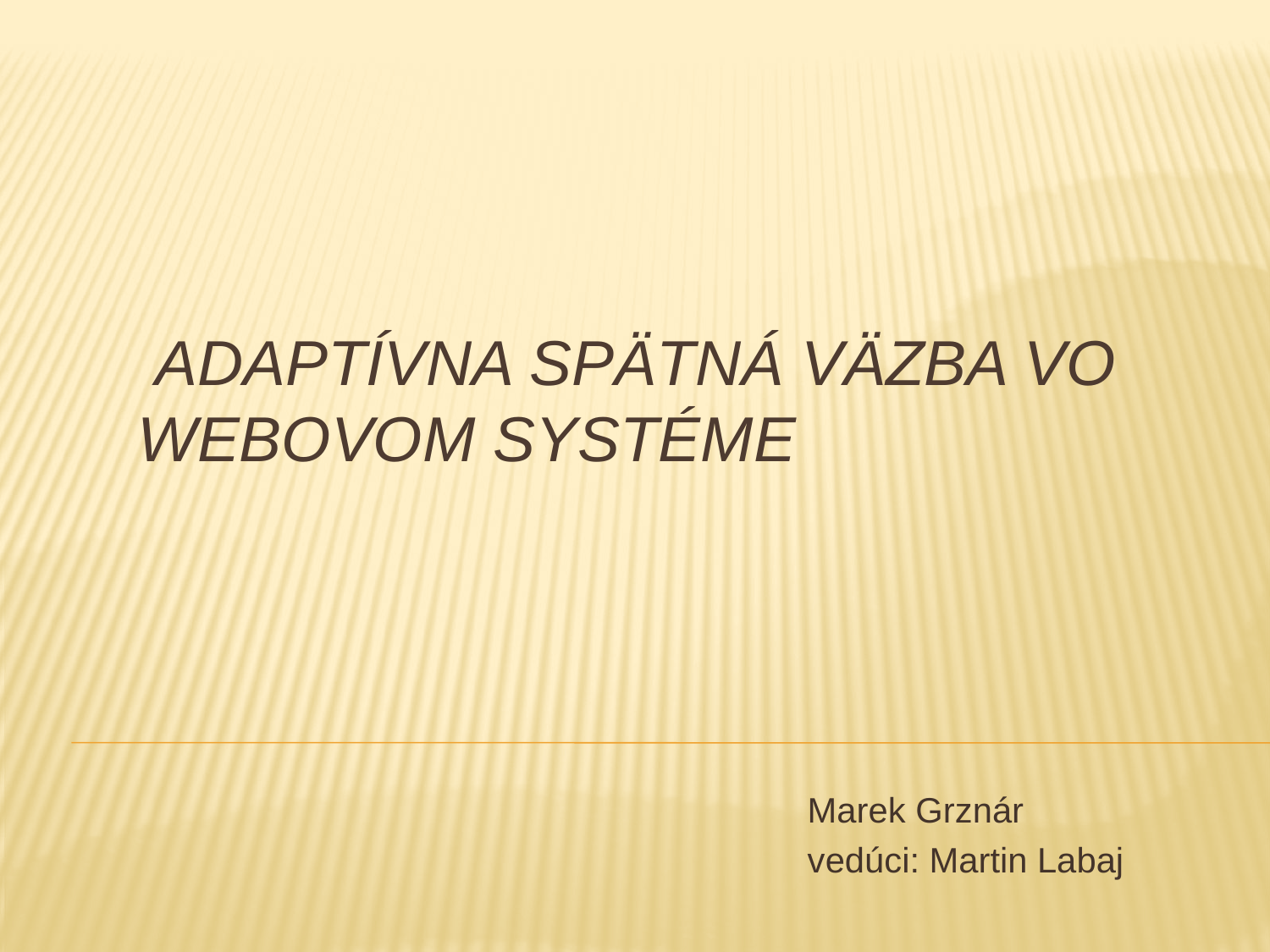

# Adaptívna spätná väzba vo webovom systéme
Marek Grznár
vedúci: Martin Labaj